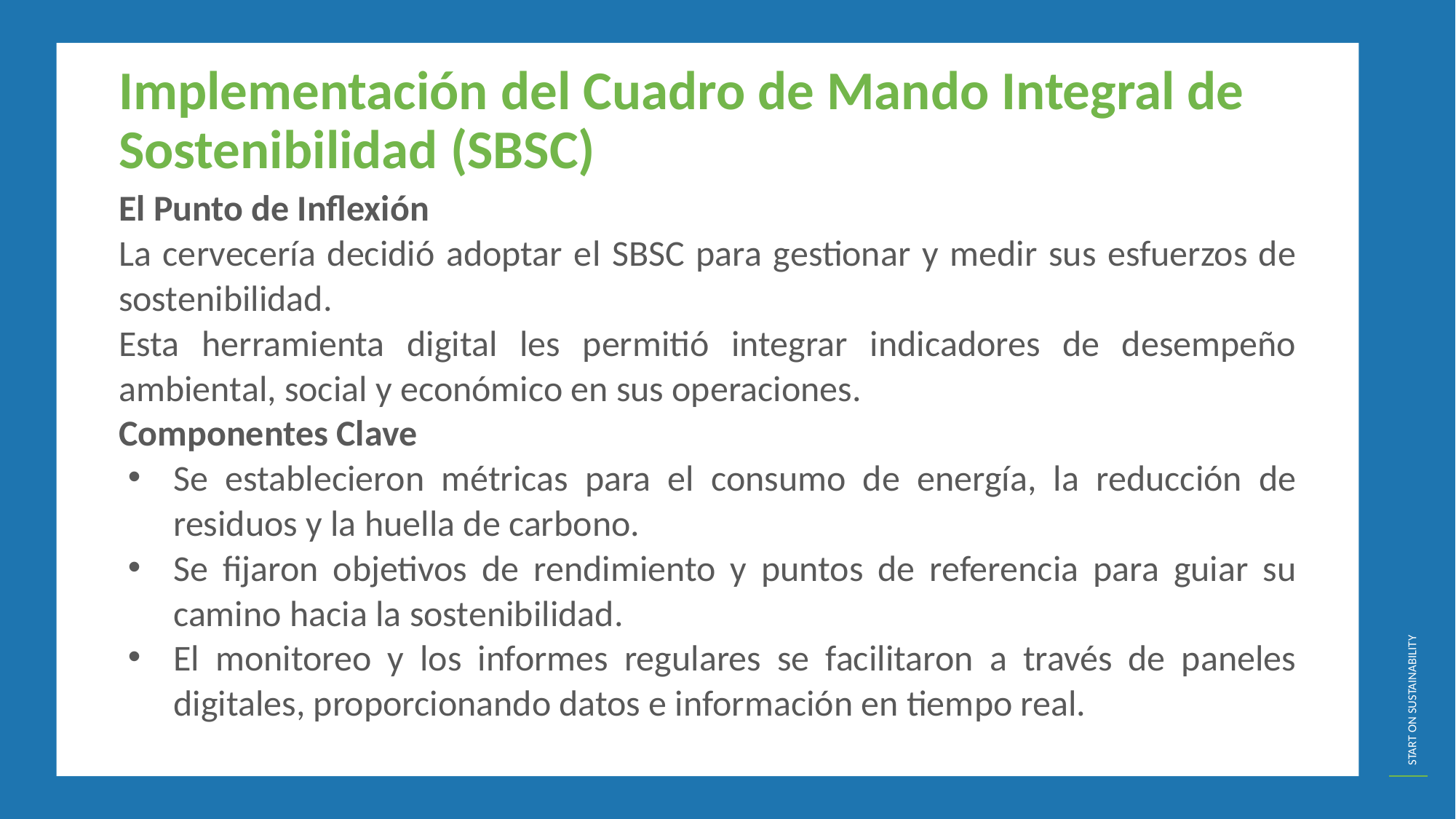

Implementación del Cuadro de Mando Integral de Sostenibilidad (SBSC)
El Punto de Inflexión
La cervecería decidió adoptar el SBSC para gestionar y medir sus esfuerzos de sostenibilidad.
Esta herramienta digital les permitió integrar indicadores de desempeño ambiental, social y económico en sus operaciones.
Componentes Clave
Se establecieron métricas para el consumo de energía, la reducción de residuos y la huella de carbono.
Se fijaron objetivos de rendimiento y puntos de referencia para guiar su camino hacia la sostenibilidad.
El monitoreo y los informes regulares se facilitaron a través de paneles digitales, proporcionando datos e información en tiempo real.